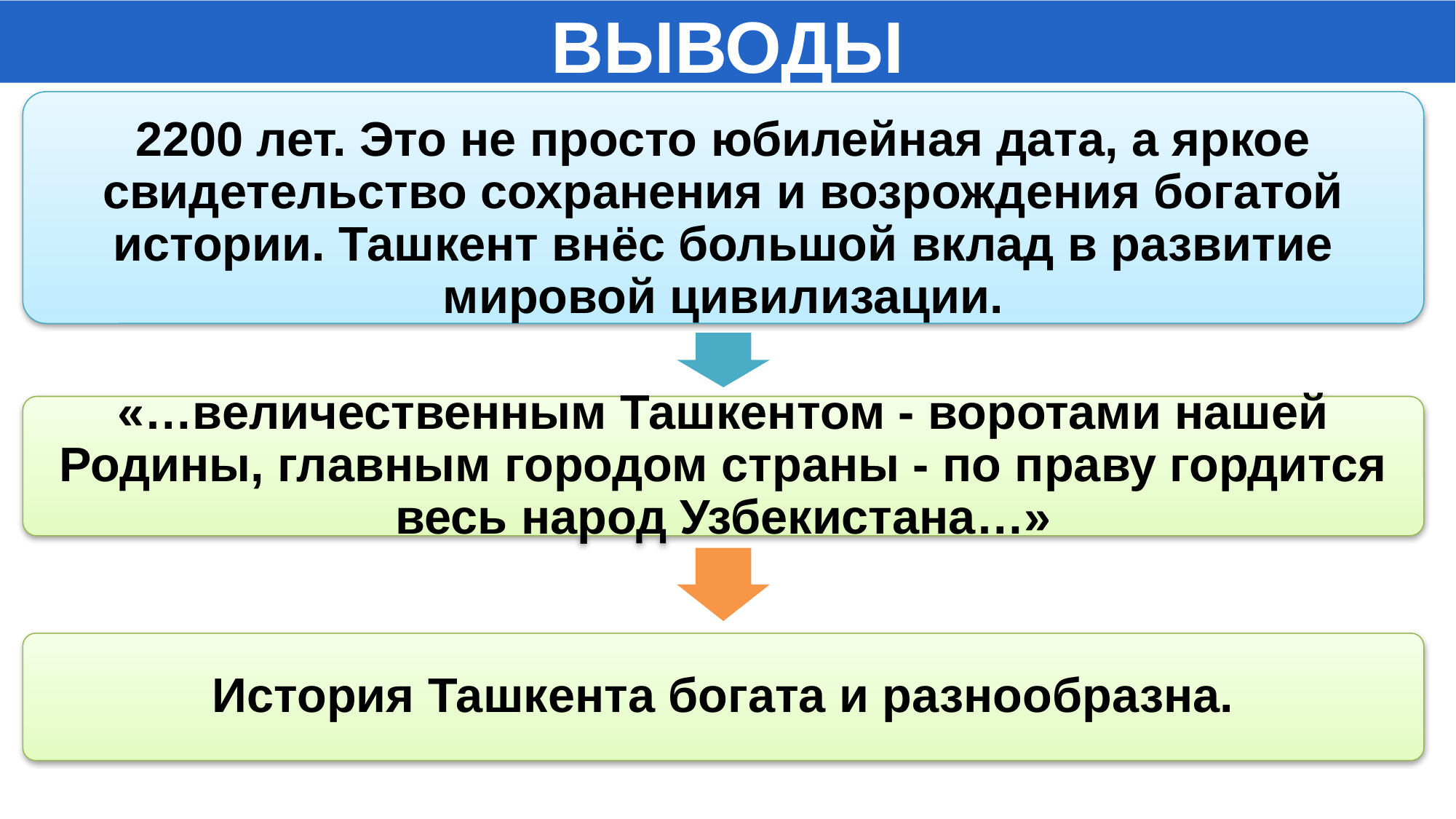

ВЫВОДЫ

2200 лет. Это не просто юбилейная дата, а яркое свидетельство сохранения и возрождения богатой истории. Ташкент внёс большой вклад в развитие мировой цивилизации.

«…величественным Ташкентом - воротами нашей Родины, главным городом страны - по праву гордится весь народ Узбекистана…»

История Ташкента богата и разнообразна.